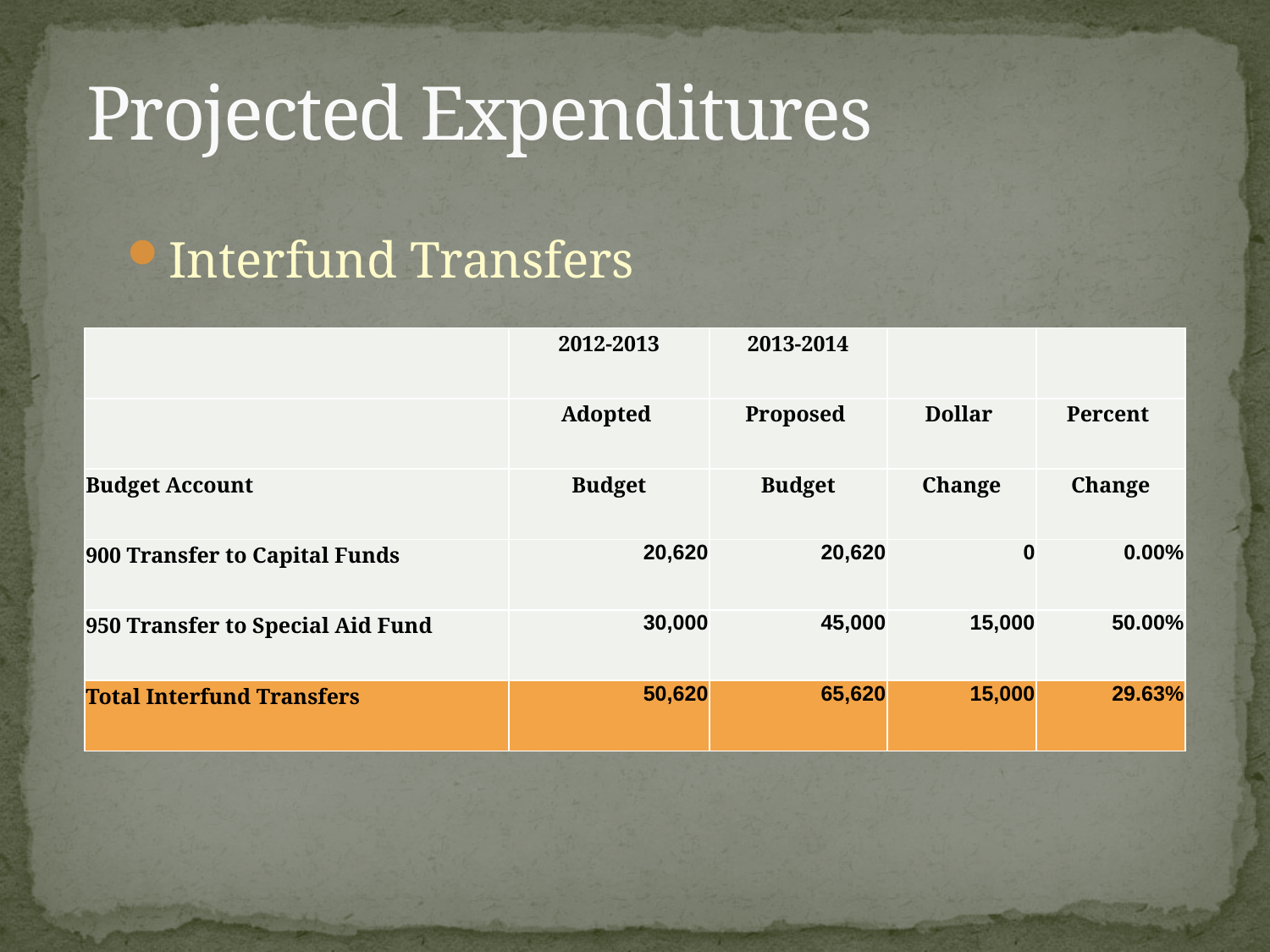

# Projected Expenditures
Interfund Transfers

|  | 2012-2013 | 2013-2014 |  |  |
| --- | --- | --- | --- | --- |
|  | Adopted | Proposed | Dollar | Percent |
| Budget Account | Budget | Budget | Change | Change |
| 900 Transfer to Capital Funds | 20,620 | 20,620 | 0 | 0.00% |
| 950 Transfer to Special Aid Fund | 30,000 | 45,000 | 15,000 | 50.00% |
| Total Interfund Transfers | 50,620 | 65,620 | 15,000 | 29.63% |